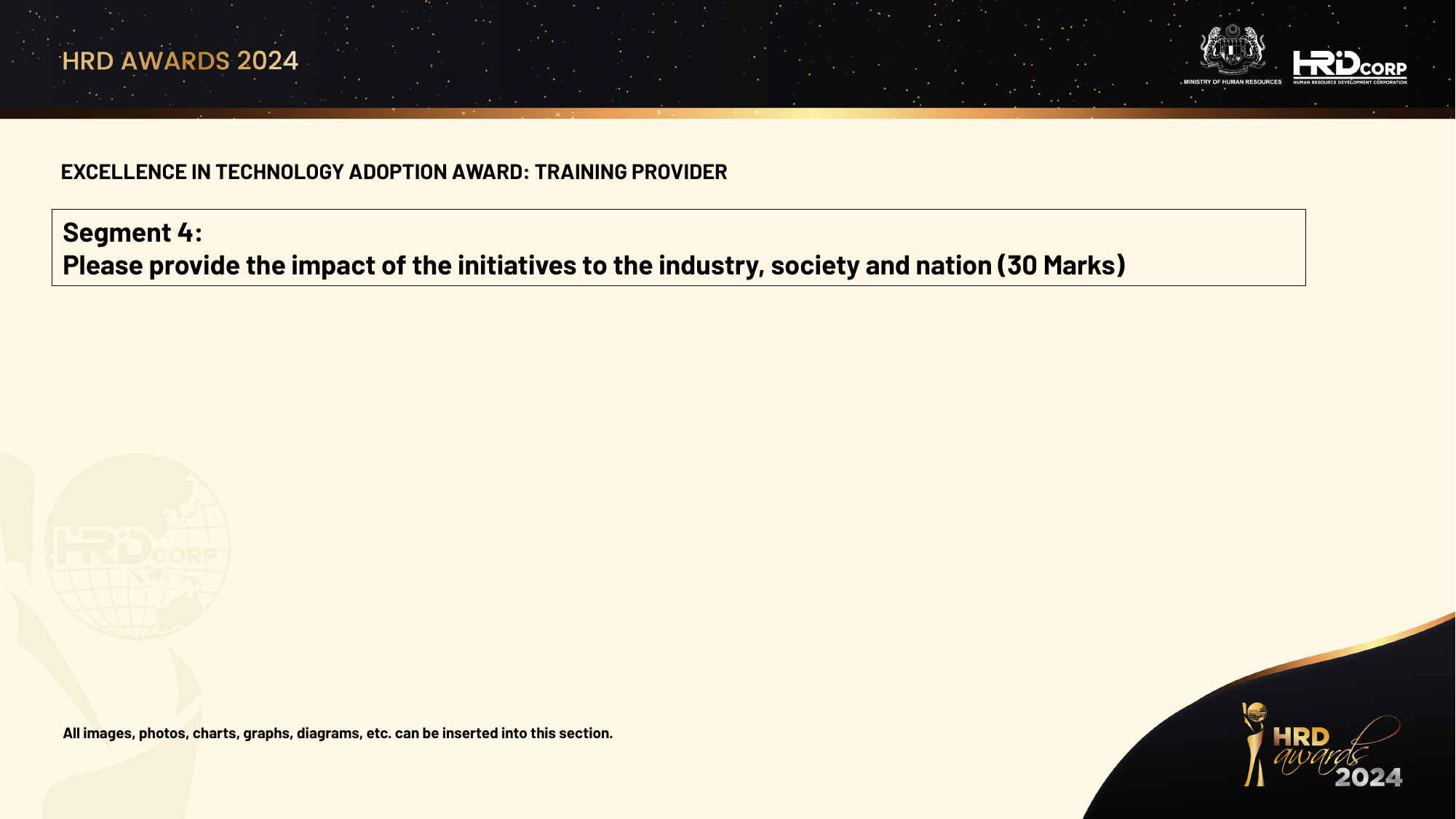

EXCELLENCE IN TECHNOLOGY ADOPTION AWARD: TRAINING PROVIDER
Segment 4:
Please provide the impact of the initiatives to the industry, society and nation (30 Marks)

All images, photos, charts, graphs, diagrams, etc. can be inserted into this section.